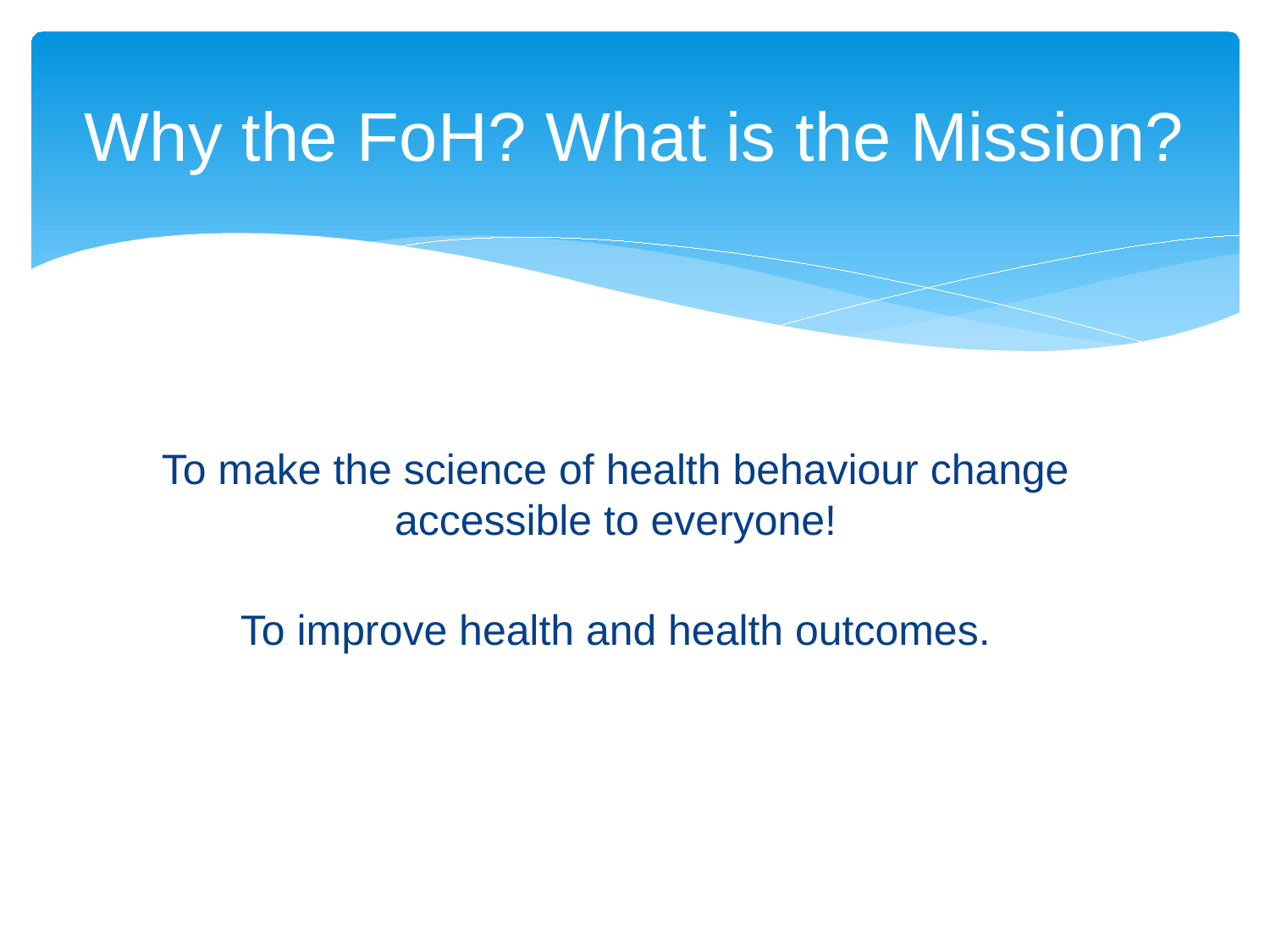

# Why the FoH? What is the Mission?
To make the science of health behaviour change accessible to everyone!
To improve health and health outcomes.